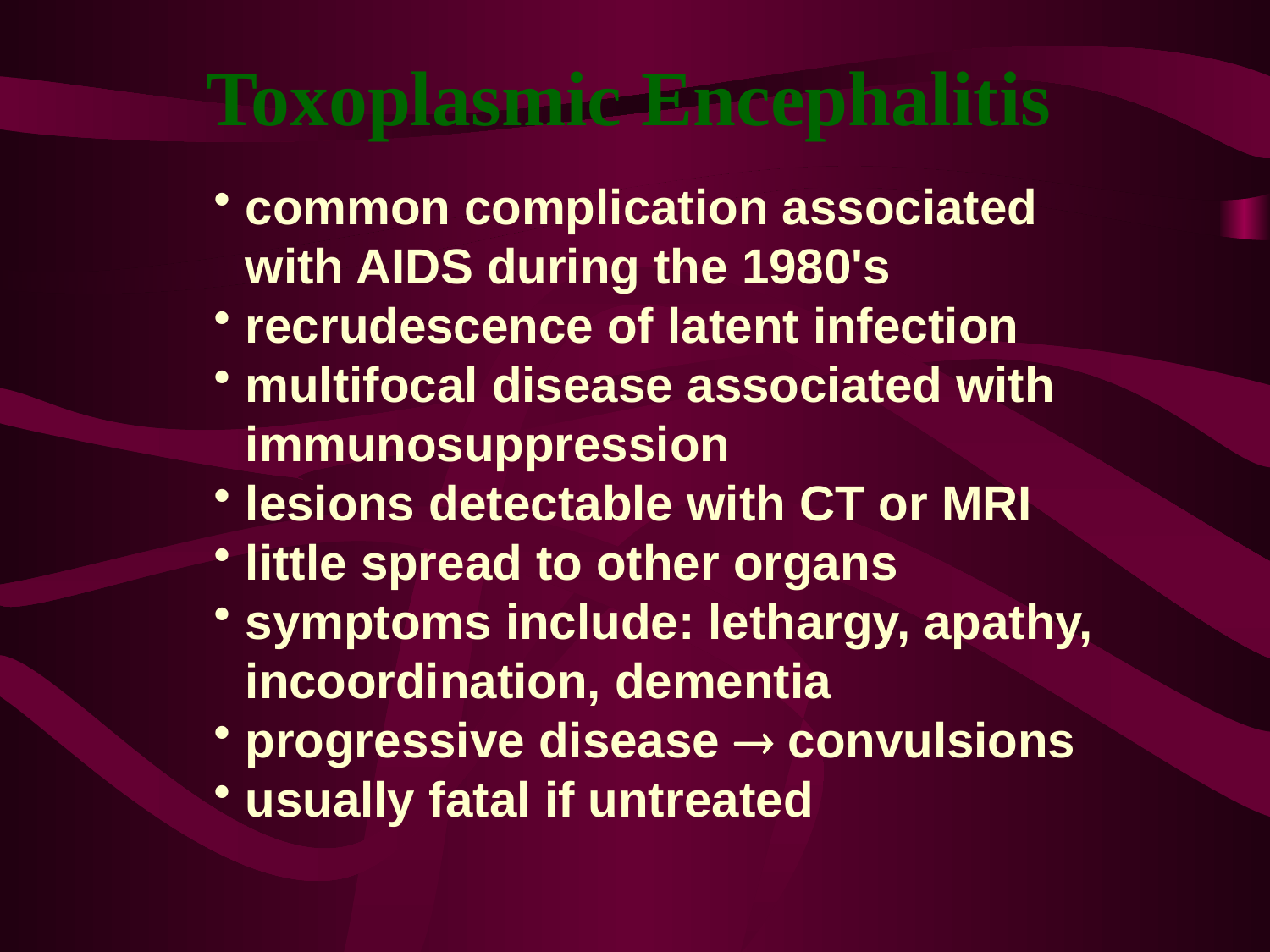

Toxoplasmic Encephalitis
common complication associated with AIDS during the 1980's
recrudescence of latent infection
multifocal disease associated with immunosuppression
lesions detectable with CT or MRI
little spread to other organs
symptoms include: lethargy, apathy, incoordination, dementia
progressive disease → convulsions
usually fatal if untreated